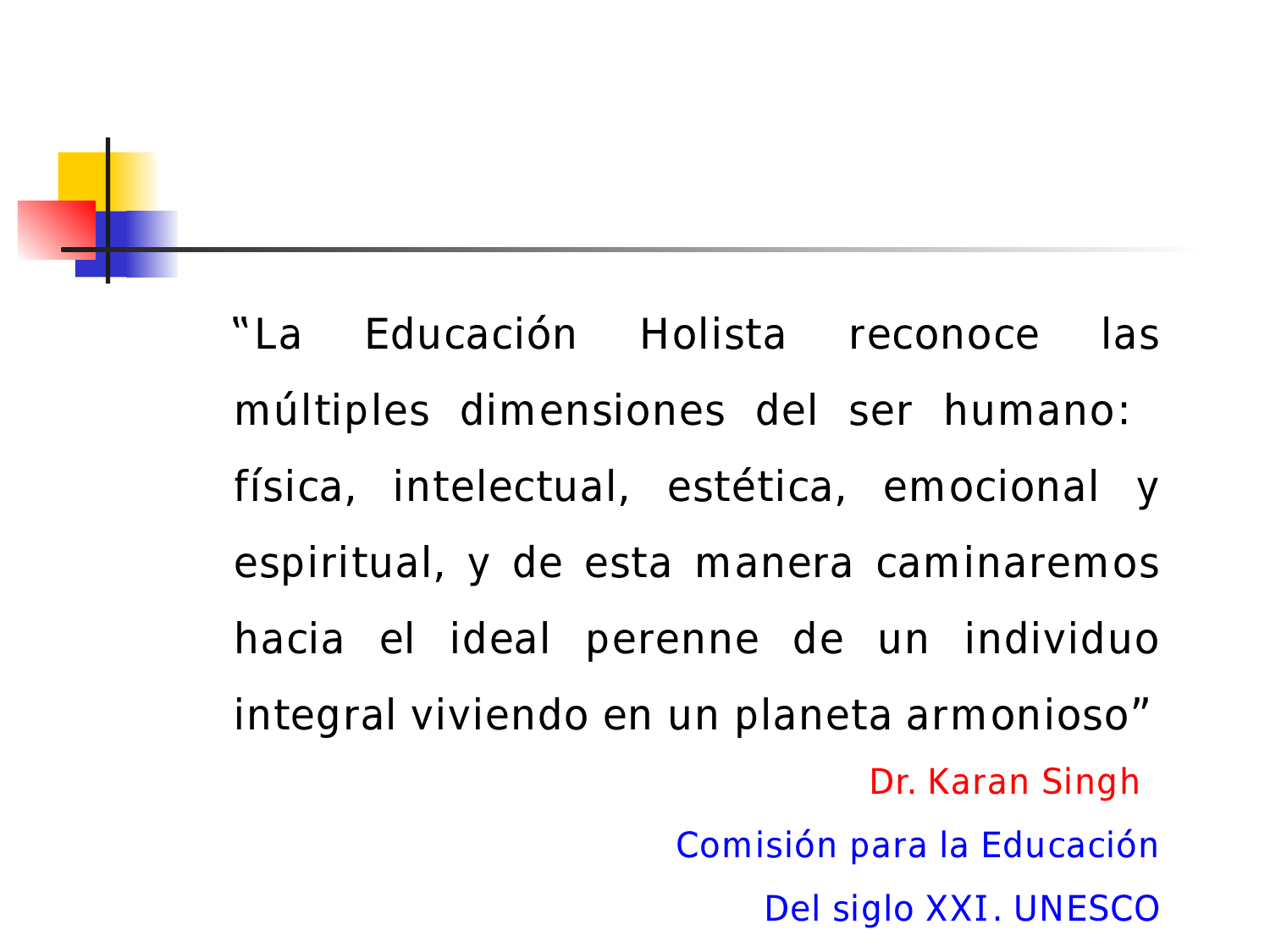

“La Educación Holista reconoce las múltiples dimensiones del ser humano:  física, intelectual, estética, emocional y espiritual, y de esta manera caminaremos hacia el ideal perenne de un individuo integral viviendo en un planeta armonioso”
					Dr. Karan Singh
Comisión para la Educación
Del siglo XXI. UNESCO